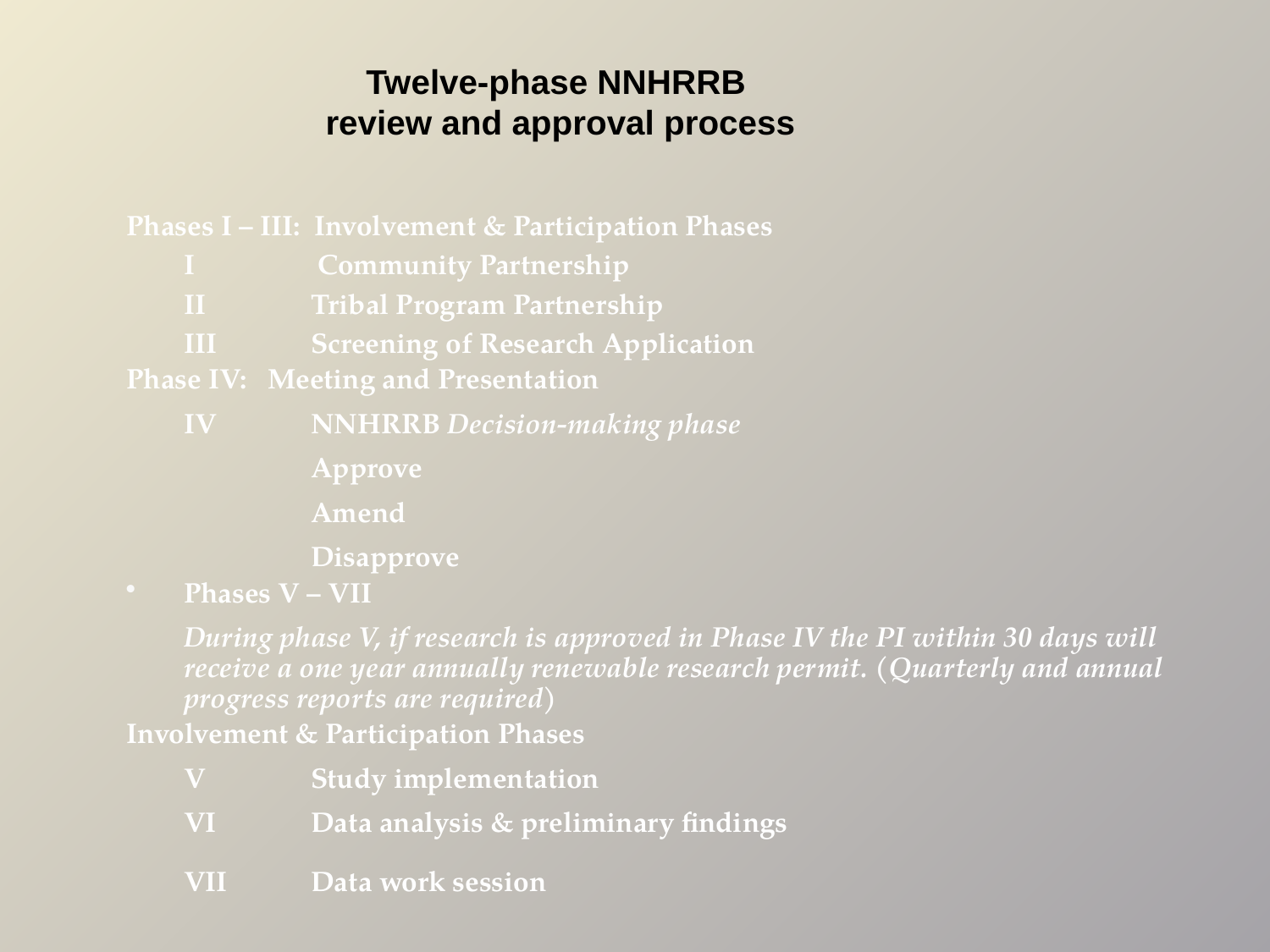

# Twelve-phase NNHRRB review and approval process
Phases I – III:  Involvement & Participation Phases
 	I	 Community Partnership
	II	Tribal Program Partnership
	III	Screening of Research Application
Phase IV:   Meeting and Presentation
	IV	NNHRRB Decision-making phase
		Approve
		Amend
		Disapprove
Phases V – VII
	During phase V, if research is approved in Phase IV the PI within 30 days will receive a one year annually renewable research permit. (Quarterly and annual progress reports are required)
Involvement & Participation Phases
 	V	Study implementation
	VI	Data analysis & preliminary findings
	VII	Data work session